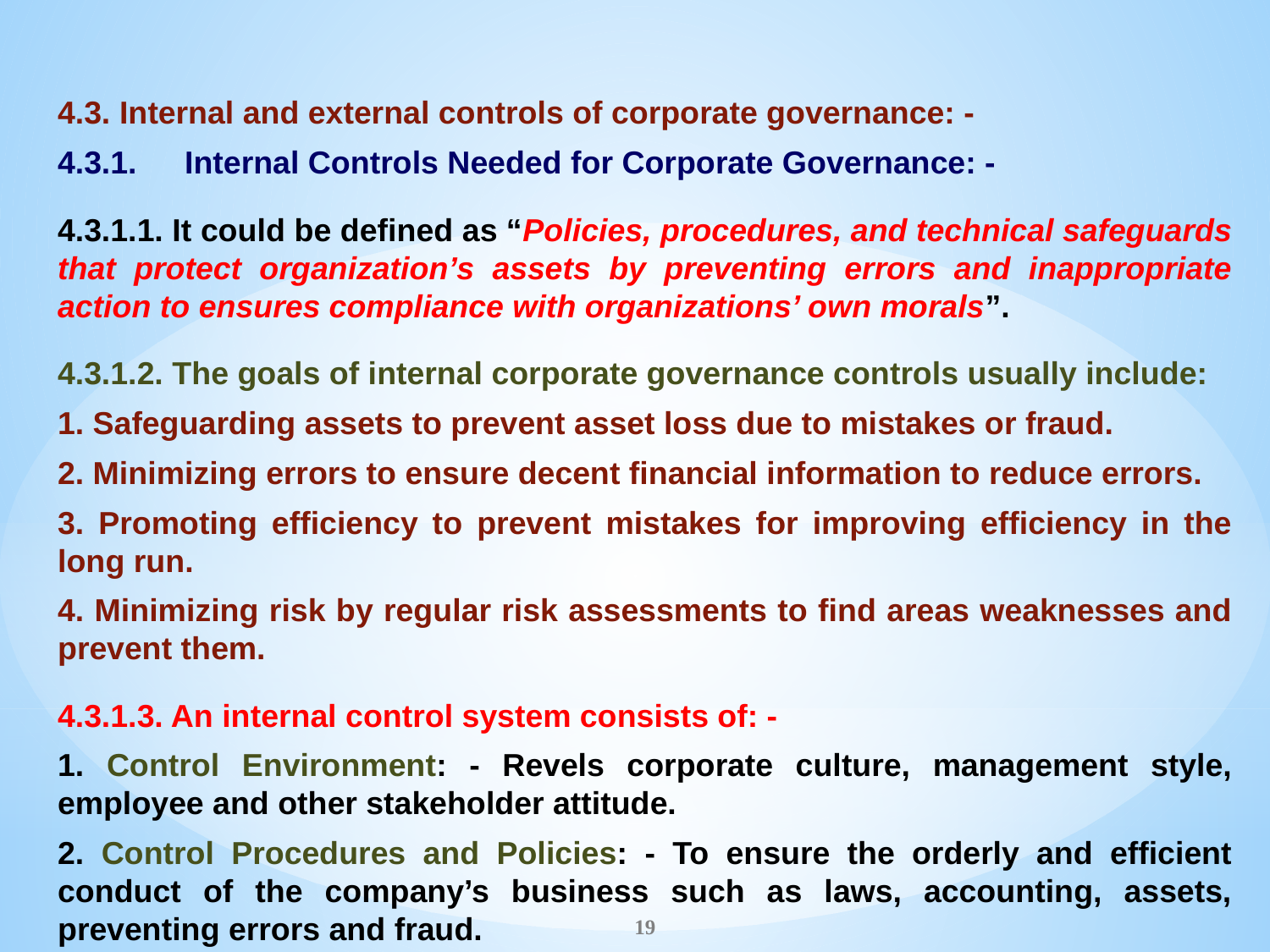

4.3. Internal and external controls of corporate governance: -
4.3.1.	Internal Controls Needed for Corporate Governance: -

4.3.1.1. It could be defined as “Policies, procedures, and technical safeguards that protect organization’s assets by preventing errors and inappropriate action to ensures compliance with organizations’ own morals”.

4.3.1.2. The goals of internal corporate governance controls usually include:
1. Safeguarding assets to prevent asset loss due to mistakes or fraud.
2. Minimizing errors to ensure decent financial information to reduce errors.
3. Promoting efficiency to prevent mistakes for improving efficiency in the long run.
4. Minimizing risk by regular risk assessments to find areas weaknesses and prevent them.

4.3.1.3. An internal control system consists of: -
1. Control Environment: - Revels corporate culture, management style, employee and other stakeholder attitude.
2. Control Procedures and Policies: - To ensure the orderly and efficient conduct of the company’s business such as laws, accounting, assets, preventing errors and fraud.
19